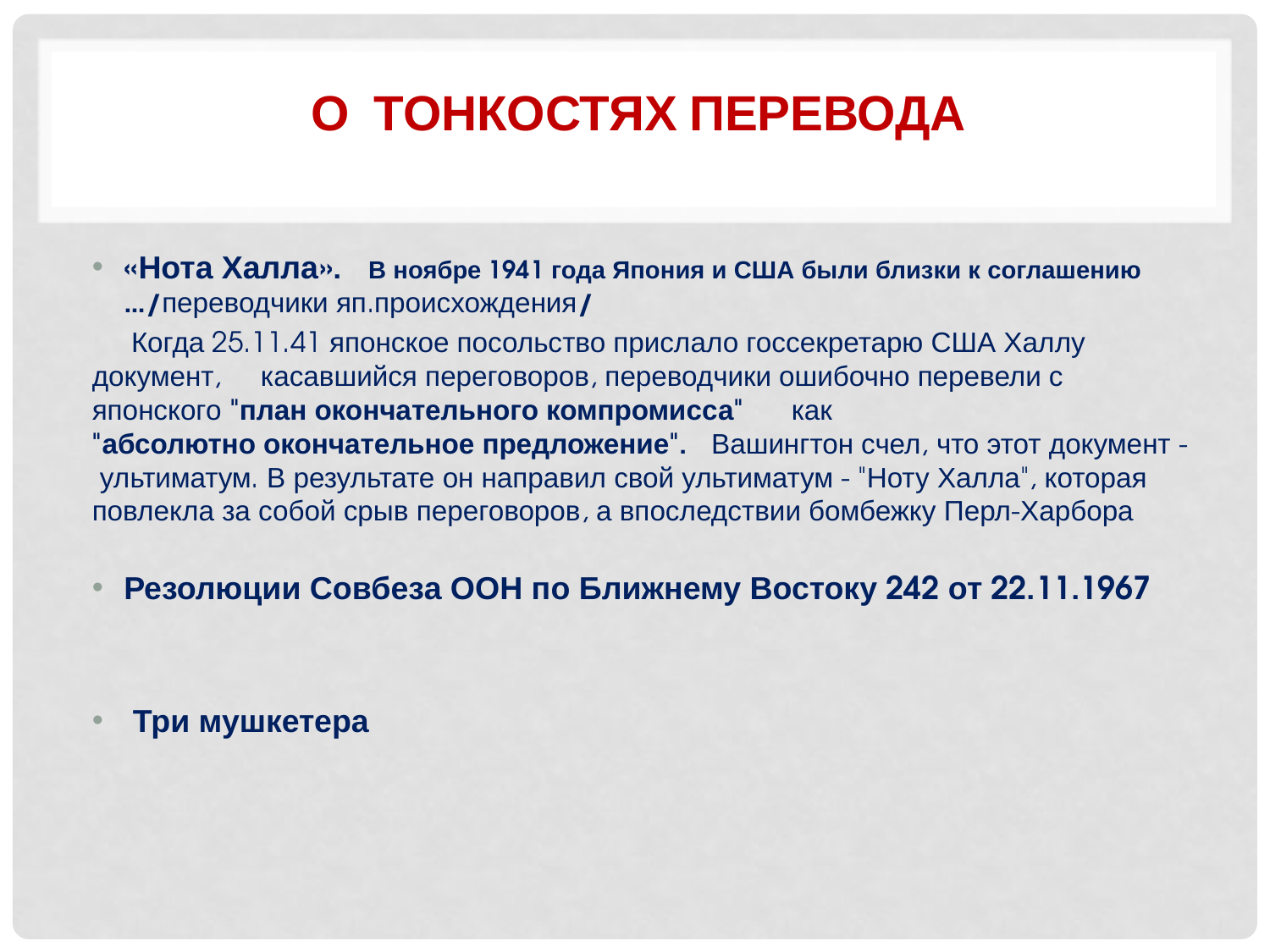

# О  тонкостях перевода

«Нота Халла».   В ноябре 1941 года Япония и США были близки к соглашению …/переводчики яп.происхождения/
     Когда 25.11.41 японское посольство прислало госсекретарю США Халлу документ,     касавшийся переговоров, переводчики ошибочно перевели с японского "план окончательного компромисса"      как                                   "абсолютно окончательное предложение".   Вашингтон счел, что этот документ -  ультиматум. В результате он направил свой ультиматум - "Ноту Халла", которая повлекла за собой срыв переговоров, а впоследствии бомбежку Перл-Харбора

Резолюции Совбеза ООН по Ближнему Востоку 242 от 22.11.1967

 Три мушкетера